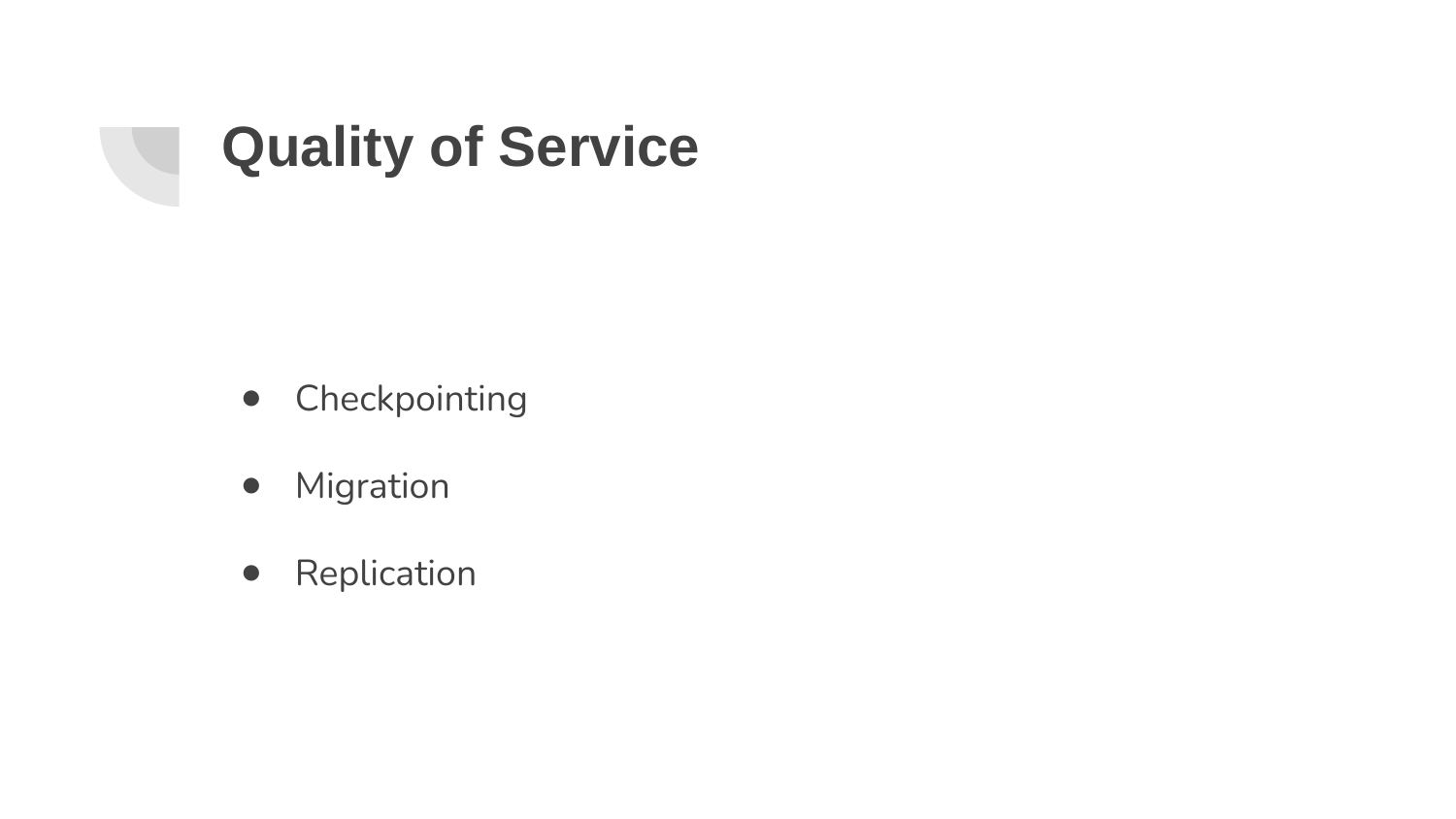

# Quality of Service
Checkpointing
Migration
Replication